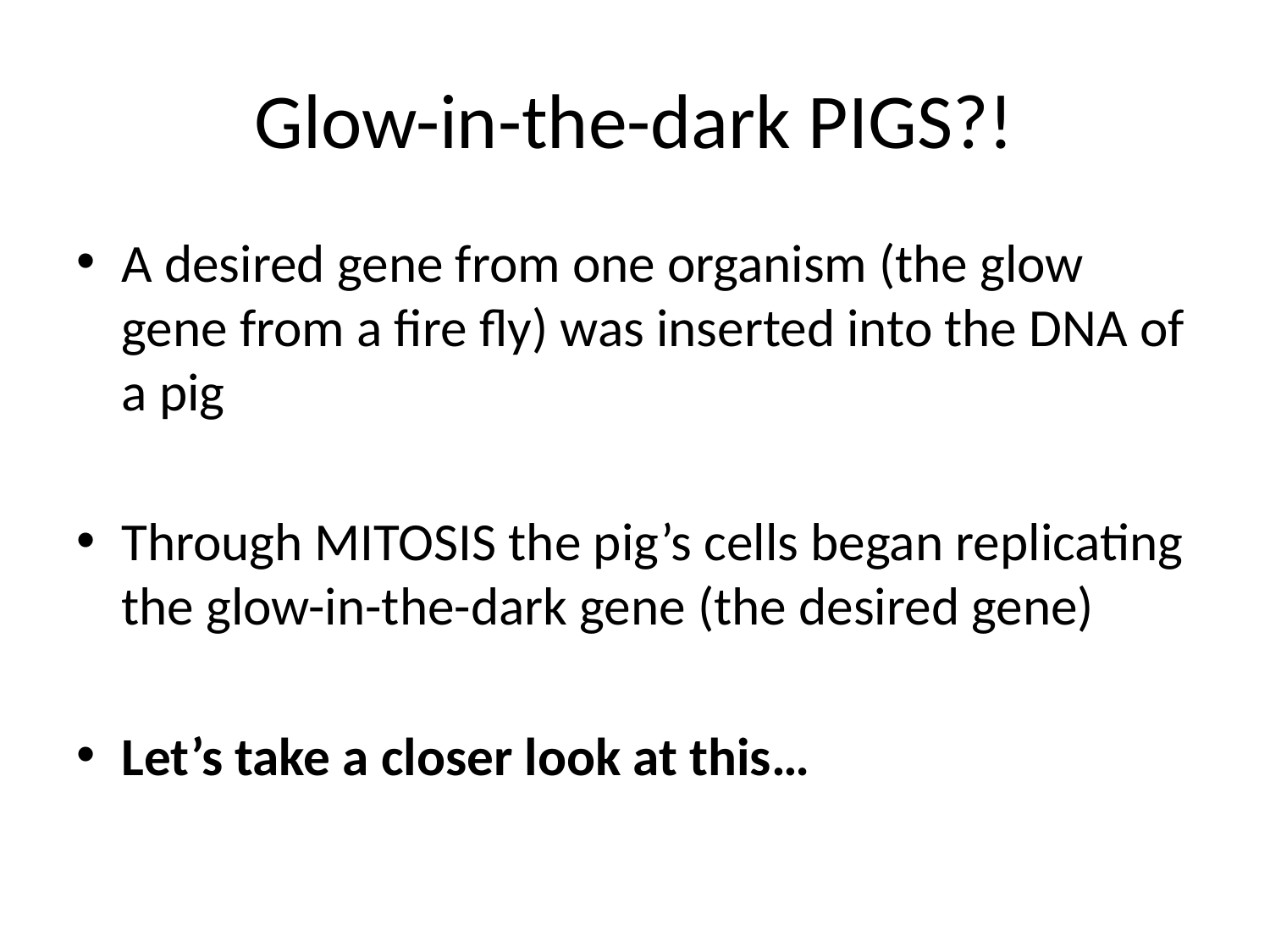

# Glow-in-the-dark PIGS?!
A desired gene from one organism (the glow gene from a fire fly) was inserted into the DNA of a pig

Through MITOSIS the pig’s cells began replicating the glow-in-the-dark gene (the desired gene)

Let’s take a closer look at this…